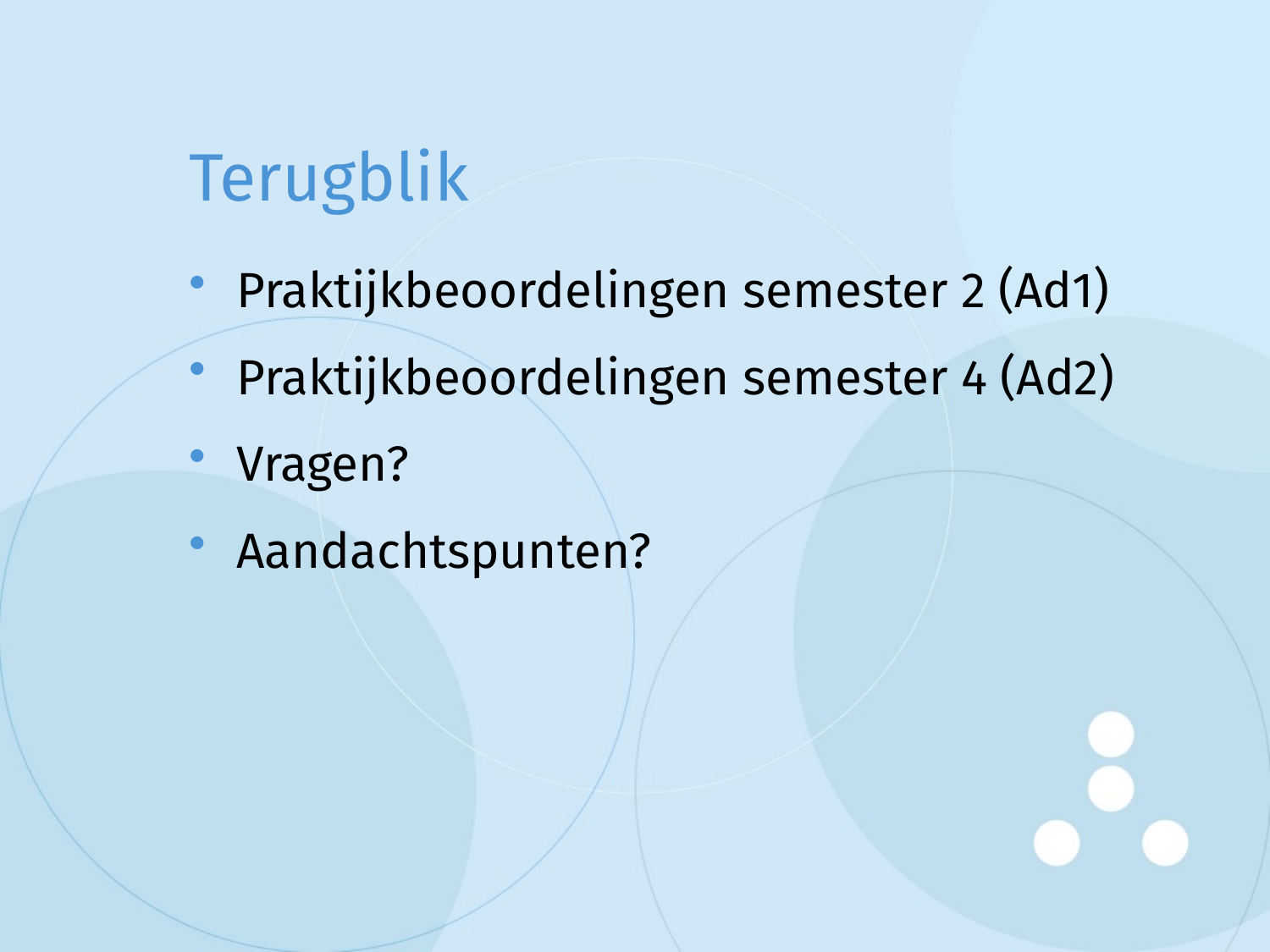

# Terugblik
Praktijkbeoordelingen semester 2 (Ad1)
Praktijkbeoordelingen semester 4 (Ad2)
Vragen?
Aandachtspunten?